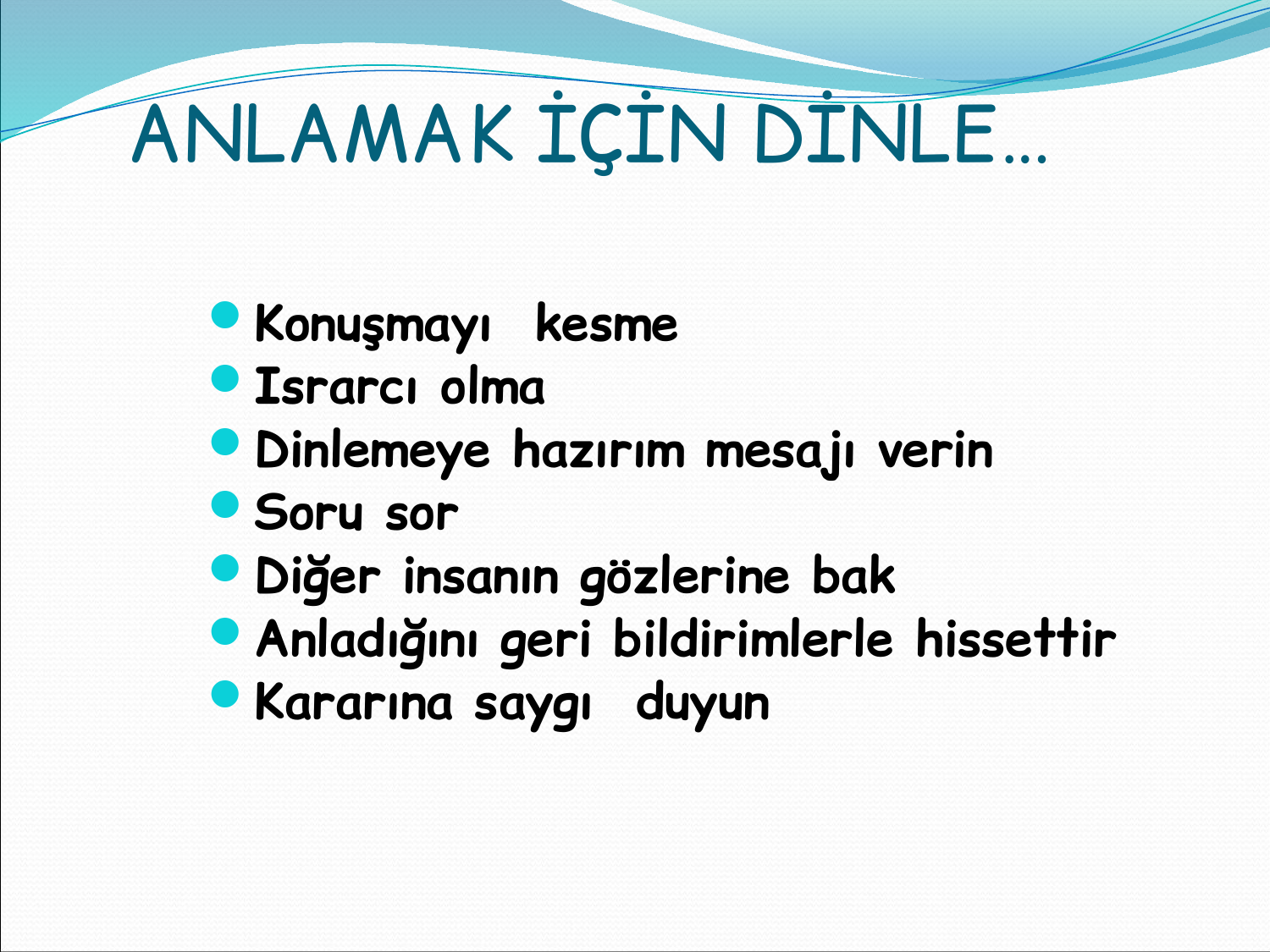

# ANLAMAK İÇİN DİNLE…

Konuşmayı  kesme
Israrcı olma
Dinlemeye hazırım mesajı verin
Soru sor
Diğer insanın gözlerine bak
Anladığını geri bildirimlerle hissettir
Kararına saygı  duyun